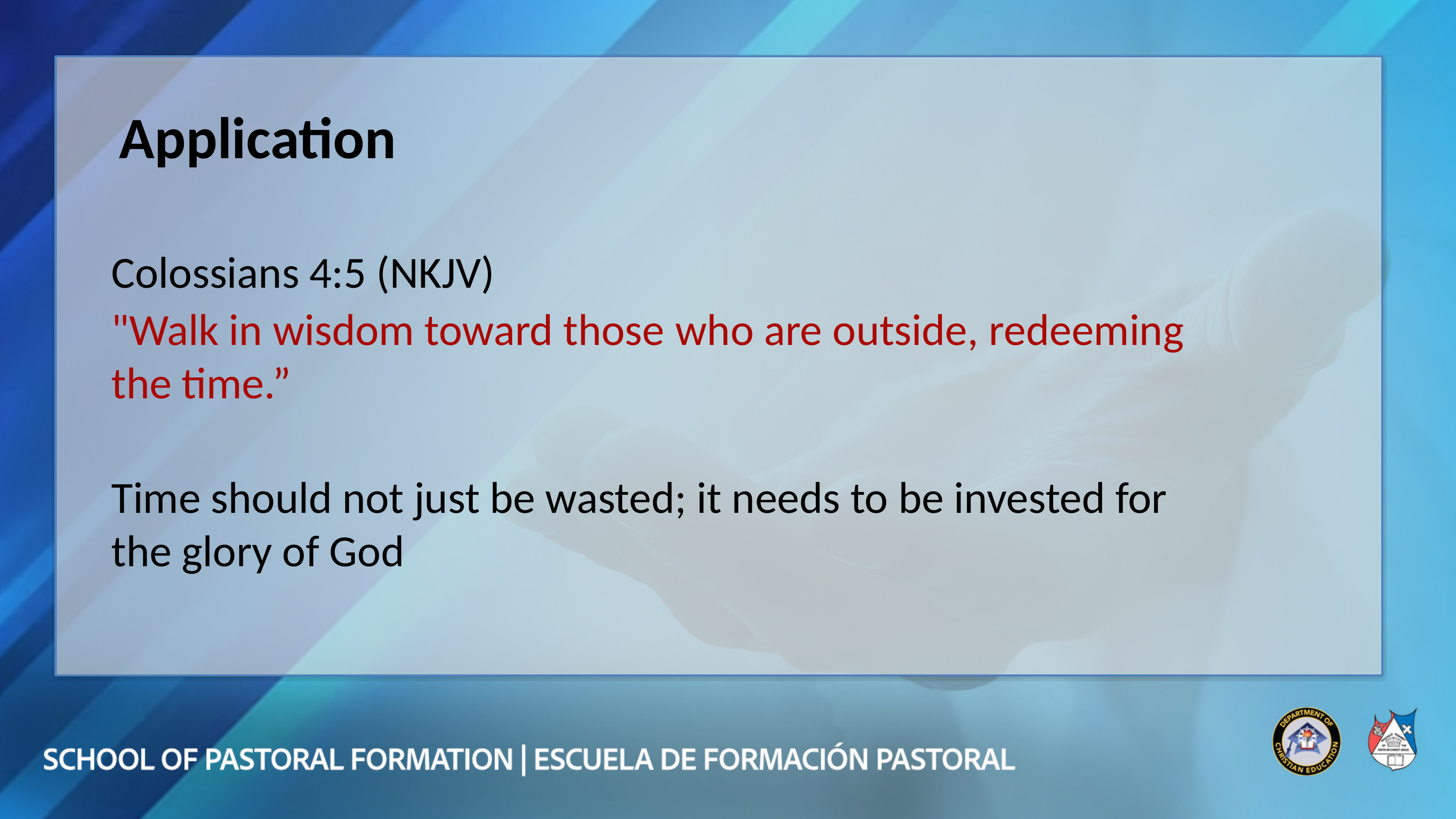

Application

Colossians 4:5 (NKJV)
"Walk in wisdom toward those who are outside, redeeming the time.”

Time should not just be wasted; it needs to be invested for the glory of God